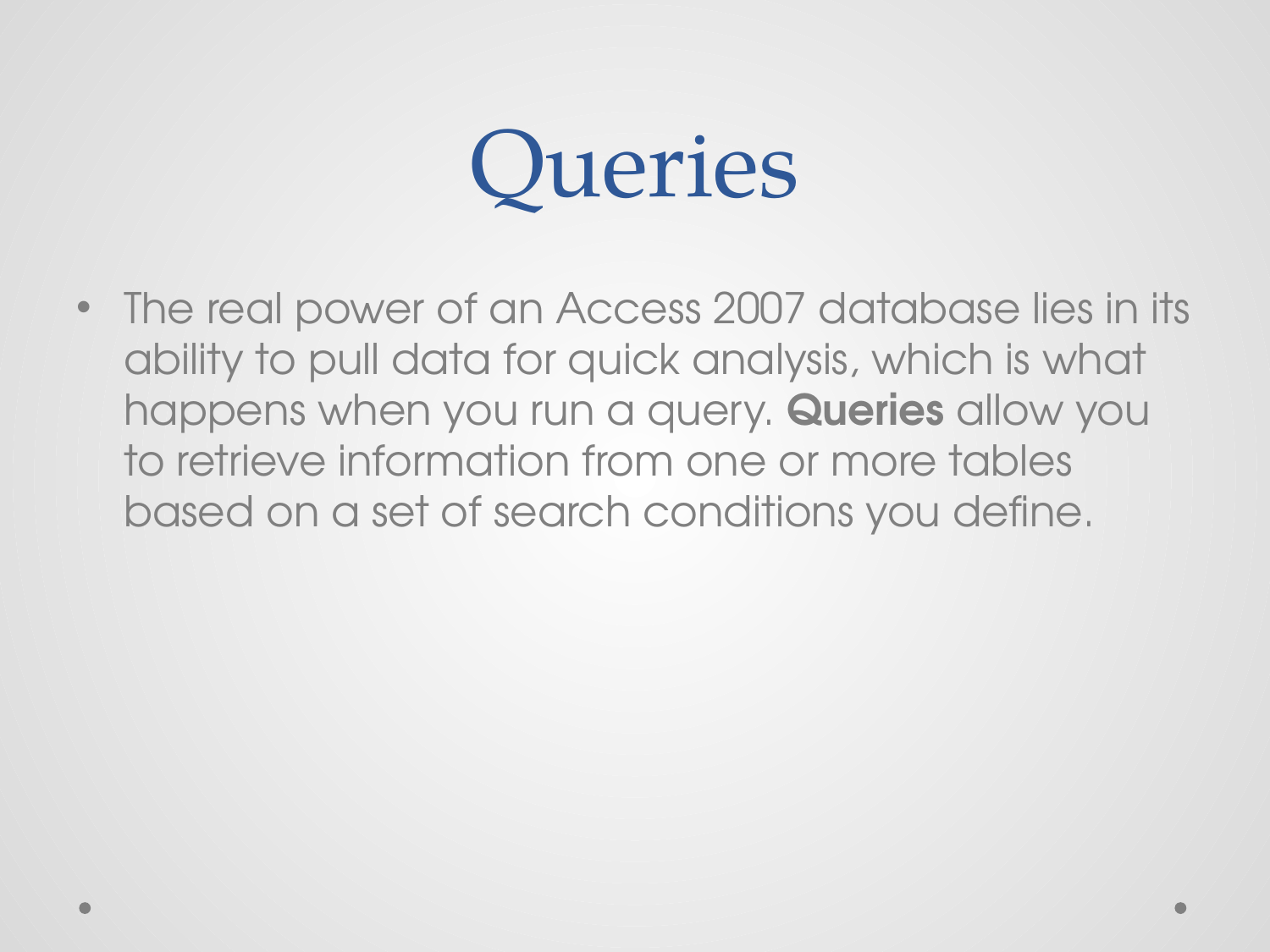

# Queries
The real power of an Access 2007 database lies in its ability to pull data for quick analysis, which is what happens when you run a query. Queries allow you to retrieve information from one or more tables based on a set of search conditions you define.